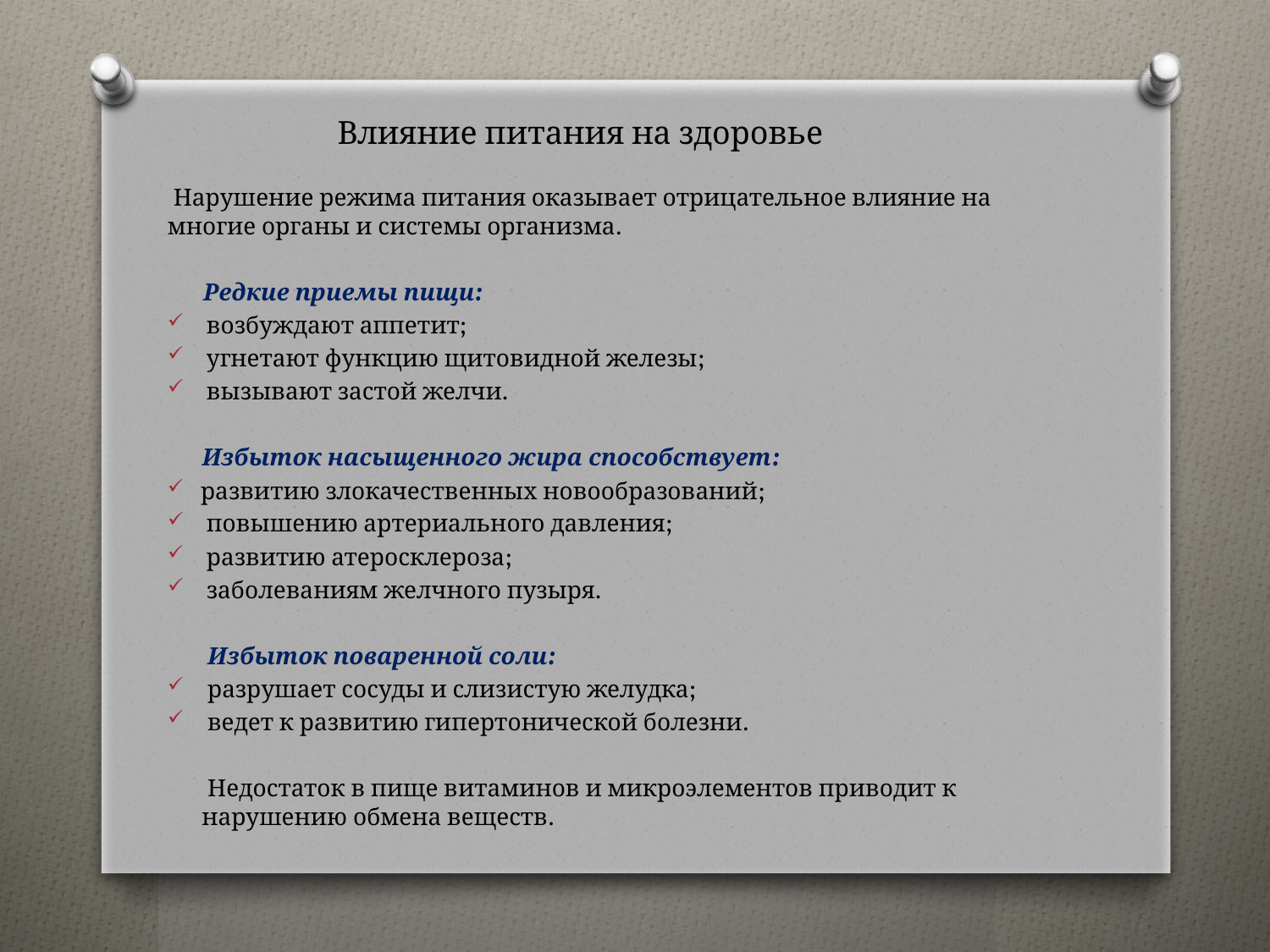

Влияние питания на здоровье
 Нарушение режима питания оказывает отрицательное влияние на многие органы и системы организма.

      Редкие приемы пищи:
 возбуждают аппетит;
 угнетают функцию щитовидной железы;
 вызывают застой желчи.

      Избыток насыщенного жира способствует:
развитию злокачественных новообразований;
 повышению артериального давления;
 развитию атеросклероза;
 заболеваниям желчного пузыря.

       Избыток поваренной соли:
 разрушает сосуды и слизистую желудка;
 ведет к развитию гипертонической болезни.

       Недостаток в пище витаминов и микроэлементов приводит к нарушению обмена веществ.